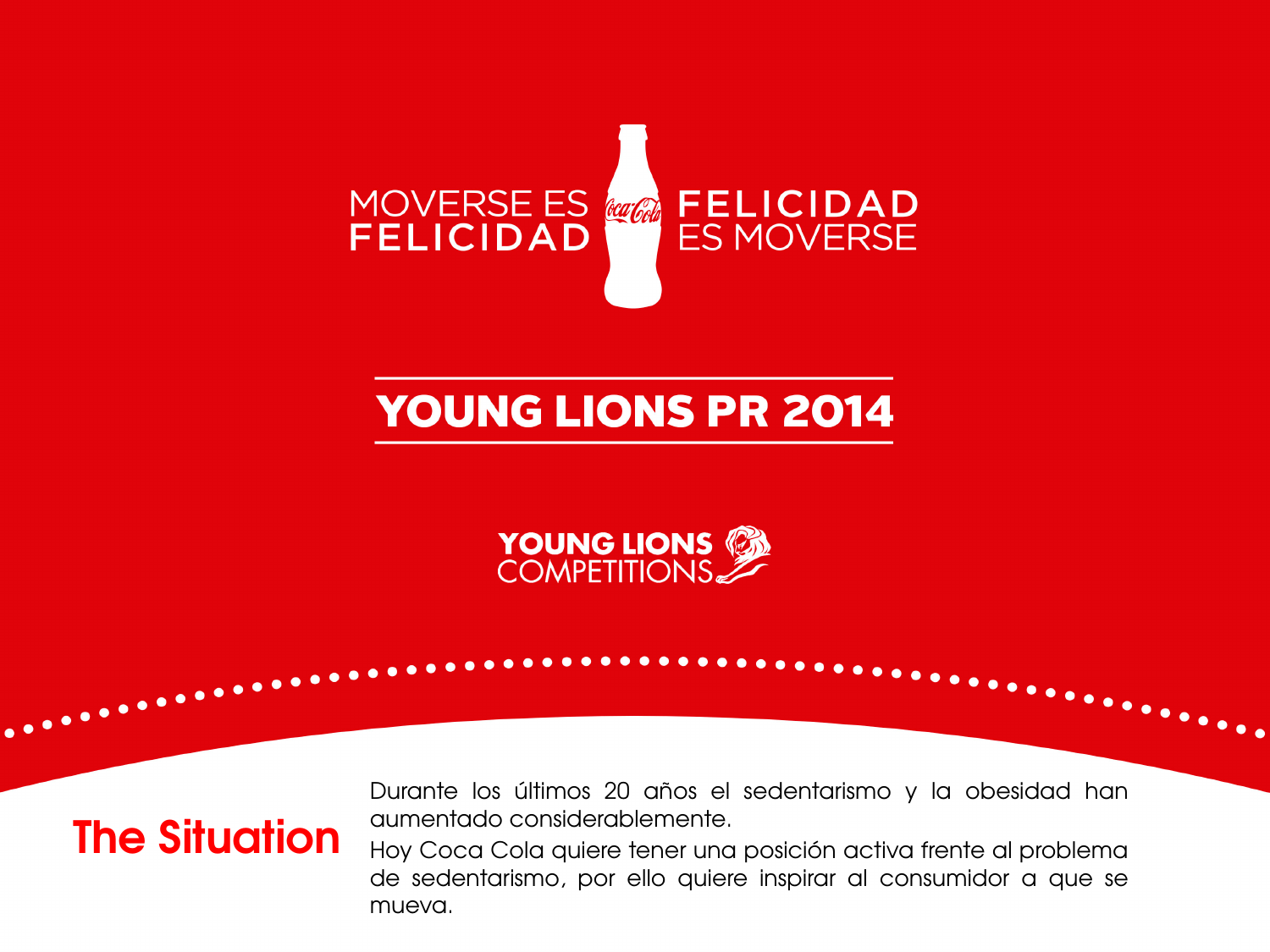

Durante los últimos 20 años el sedentarismo y la obesidad han aumentado considerablemente.
Hoy Coca Cola quiere tener una posición activa frente al problema de sedentarismo, por ello quiere inspirar al consumidor a que se mueva.

# The Situation